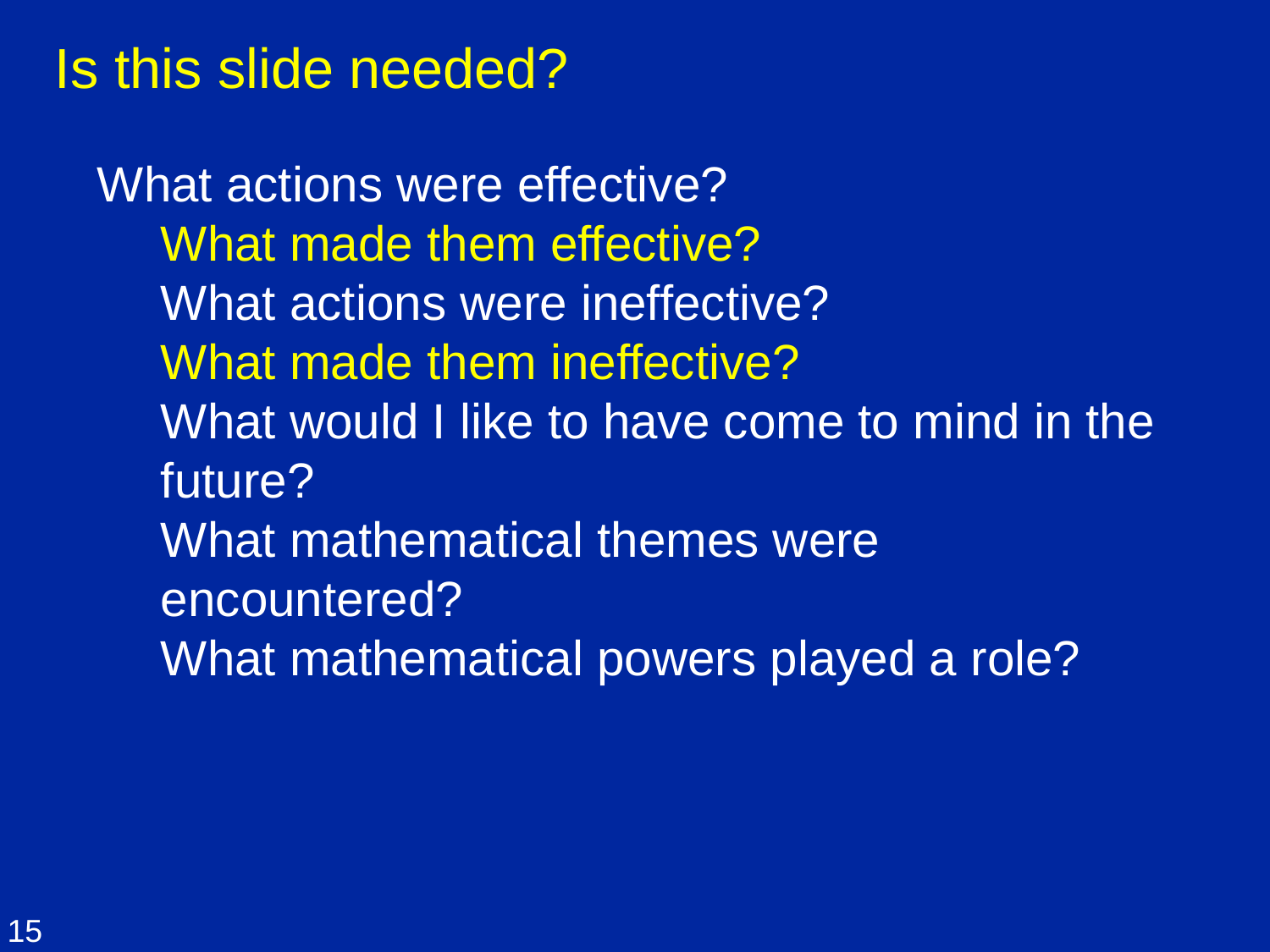

# Is this slide needed?
What actions were effective?
What made them effective?
What actions were ineffective?
What made them ineffective?
What would I like to have come to mind in the future?
What mathematical themes were encountered?
What mathematical powers played a role?